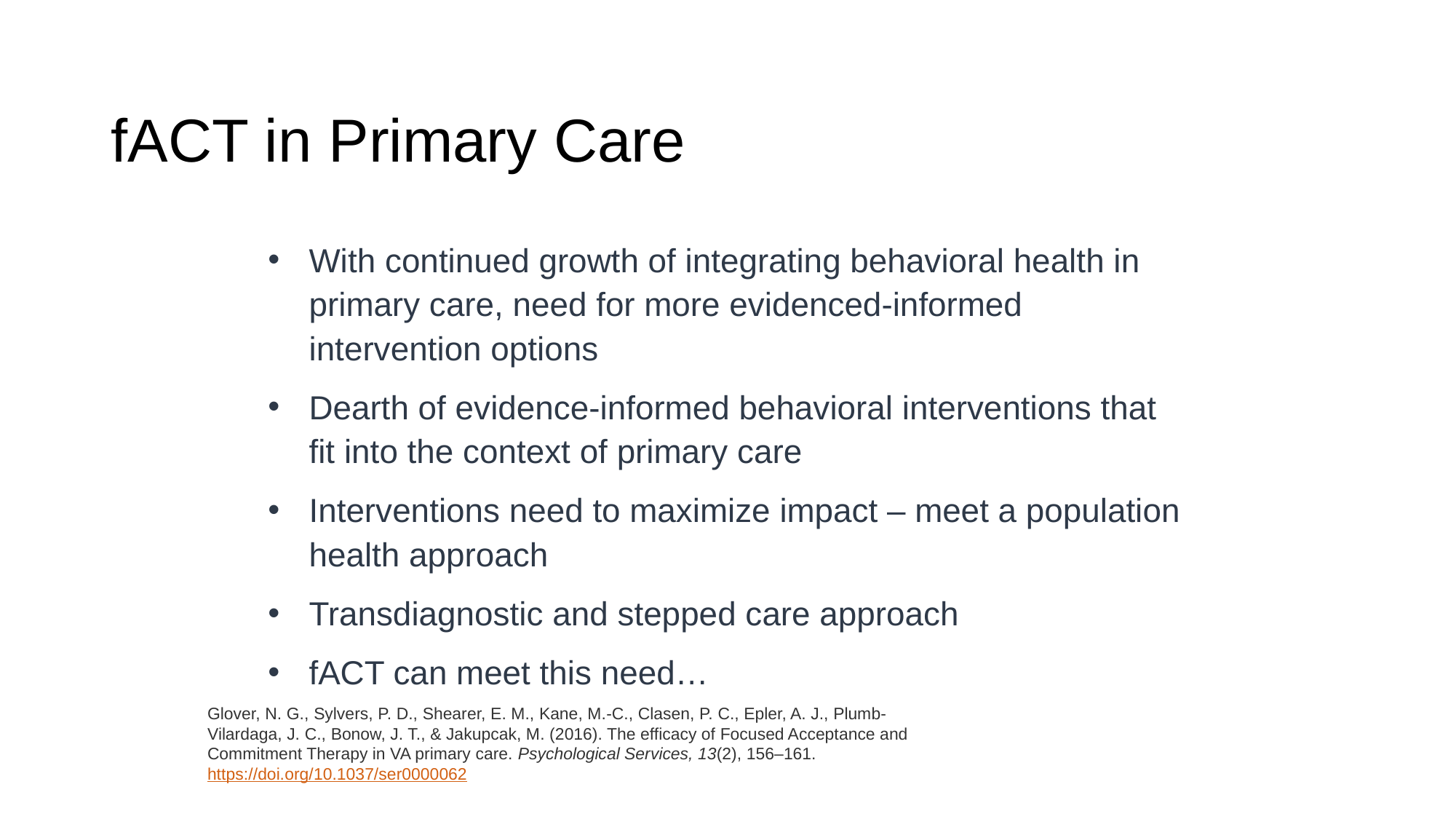

# fACT in Primary Care
With continued growth of integrating behavioral health in primary care, need for more evidenced-informed intervention options
Dearth of evidence-informed behavioral interventions that fit into the context of primary care
Interventions need to maximize impact – meet a population health approach
Transdiagnostic and stepped care approach
fACT can meet this need…

Glover, N. G., Sylvers, P. D., Shearer, E. M., Kane, M.-C., Clasen, P. C., Epler, A. J., Plumb-Vilardaga, J. C., Bonow, J. T., & Jakupcak, M. (2016). The efficacy of Focused Acceptance and Commitment Therapy in VA primary care. Psychological Services, 13(2), 156–161. https://doi.org/10.1037/ser0000062